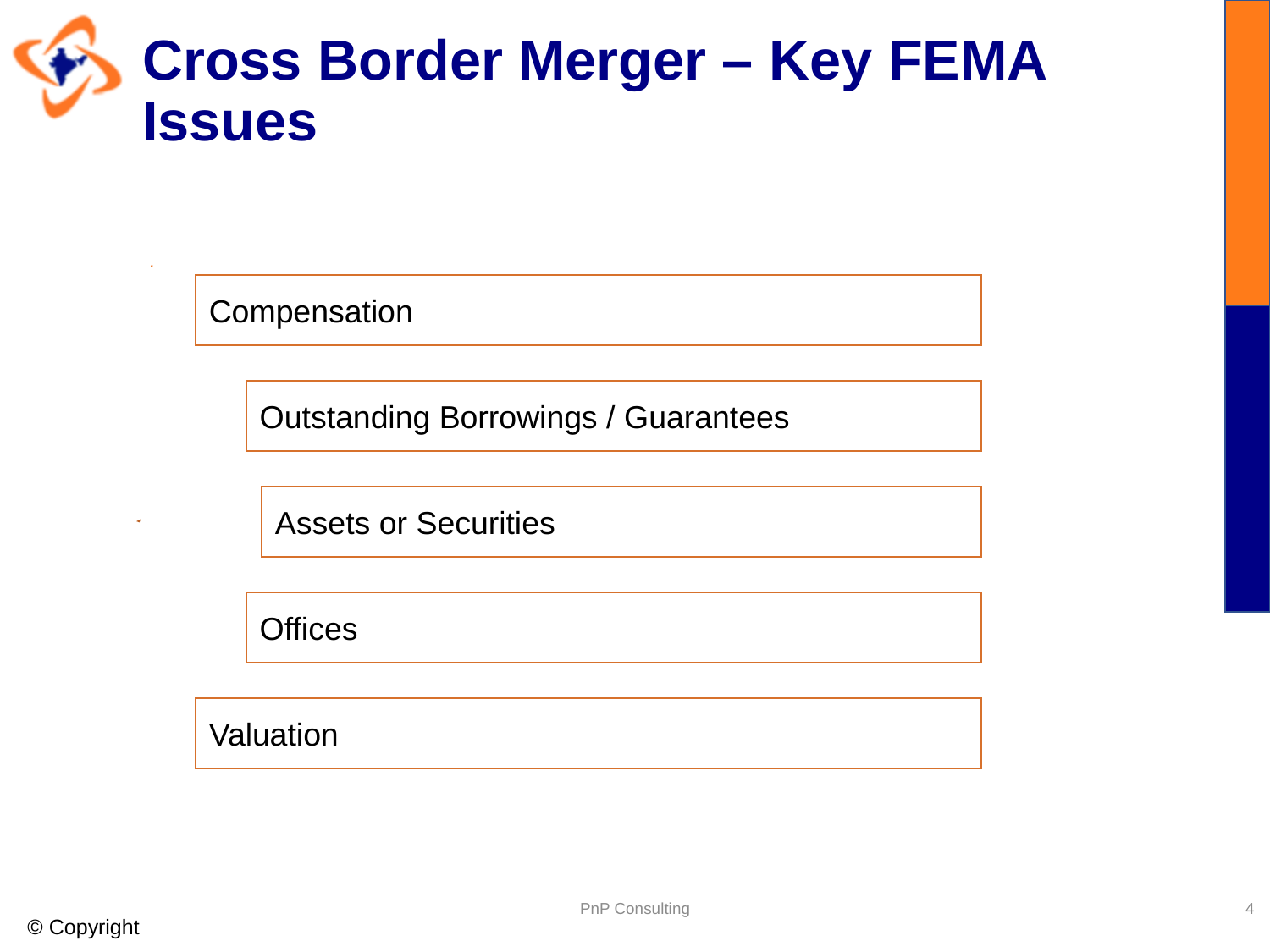

# Cross Border Merger – Key FEMA Issues
Compensation
Outstanding Borrowings / Guarantees
Assets or Securities
Offices
Valuation

PnP Consulting
4
© Copyright